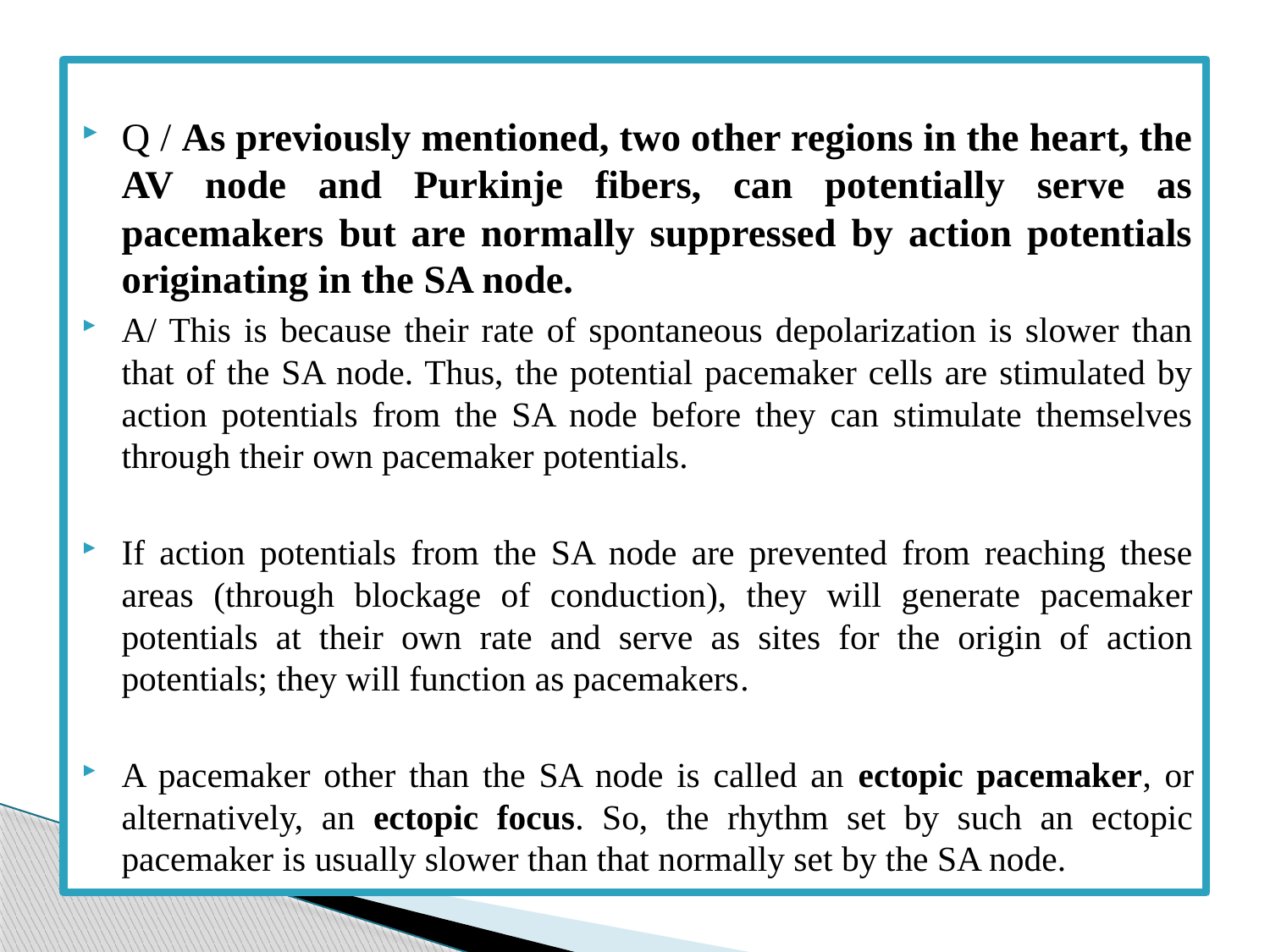

Q / As previously mentioned, two other regions in the heart, the AV node and Purkinje fibers, can potentially serve as pacemakers but are normally suppressed by action potentials originating in the SA node.
A/ This is because their rate of spontaneous depolarization is slower than that of the SA node. Thus, the potential pacemaker cells are stimulated by action potentials from the SA node before they can stimulate themselves through their own pacemaker potentials.

If action potentials from the SA node are prevented from reaching these areas (through blockage of conduction), they will generate pacemaker potentials at their own rate and serve as sites for the origin of action potentials; they will function as pacemakers.

A pacemaker other than the SA node is called an ectopic pacemaker, or alternatively, an ectopic focus. So, the rhythm set by such an ectopic pacemaker is usually slower than that normally set by the SA node.